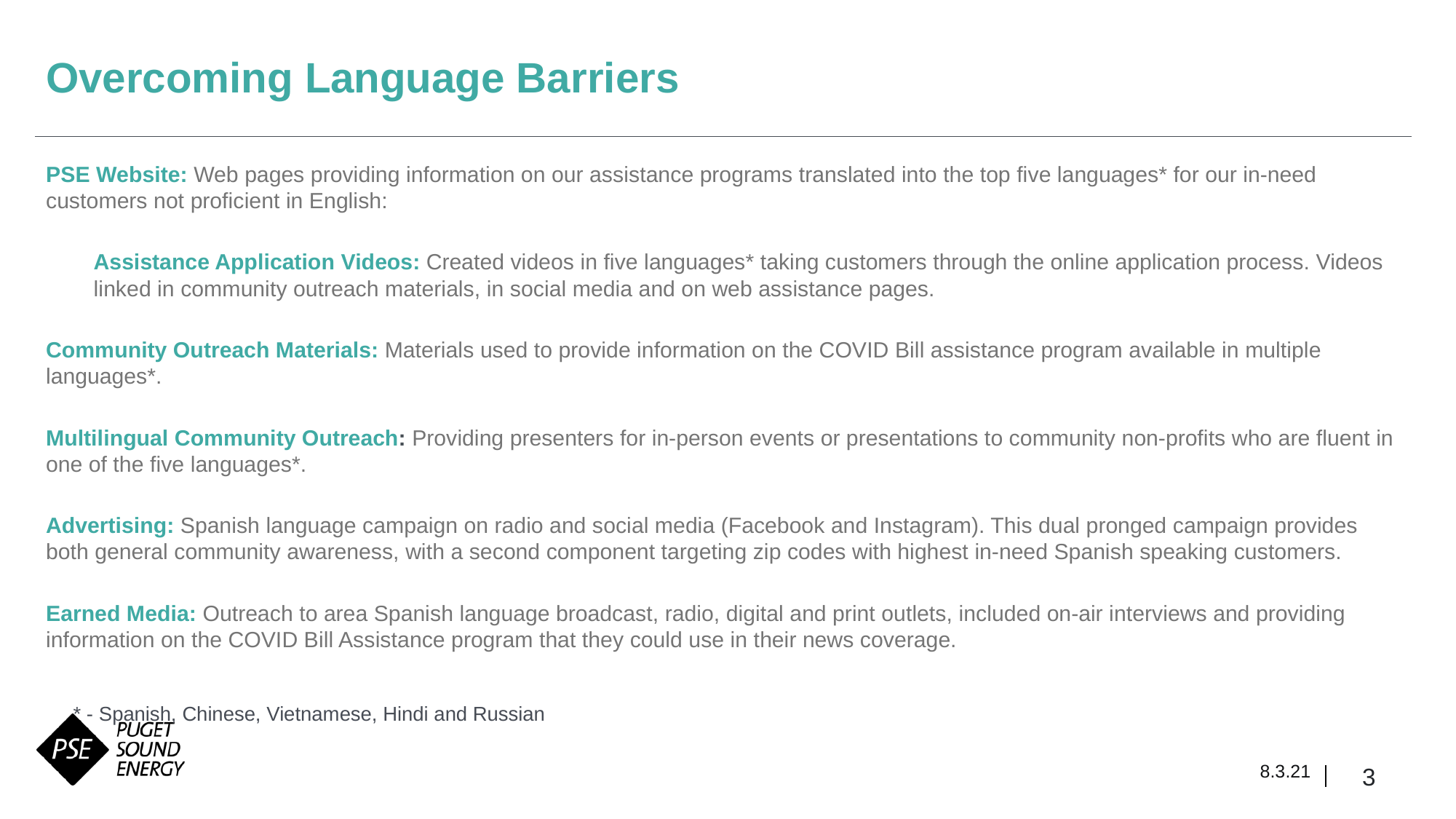

# Overcoming Language Barriers
PSE Website: Web pages providing information on our assistance programs translated into the top five languages* for our in-need customers not proficient in English:

Assistance Application Videos: Created videos in five languages* taking customers through the online application process. Videos linked in community outreach materials, in social media and on web assistance pages.

Community Outreach Materials: Materials used to provide information on the COVID Bill assistance program available in multiple languages*.

Multilingual Community Outreach: Providing presenters for in-person events or presentations to community non-profits who are fluent in one of the five languages*.

Advertising: Spanish language campaign on radio and social media (Facebook and Instagram). This dual pronged campaign provides both general community awareness, with a second component targeting zip codes with highest in-need Spanish speaking customers.

Earned Media: Outreach to area Spanish language broadcast, radio, digital and print outlets, included on-air interviews and providing information on the COVID Bill Assistance program that they could use in their news coverage.

	* - Spanish, Chinese, Vietnamese, Hindi and Russian

8.3.21